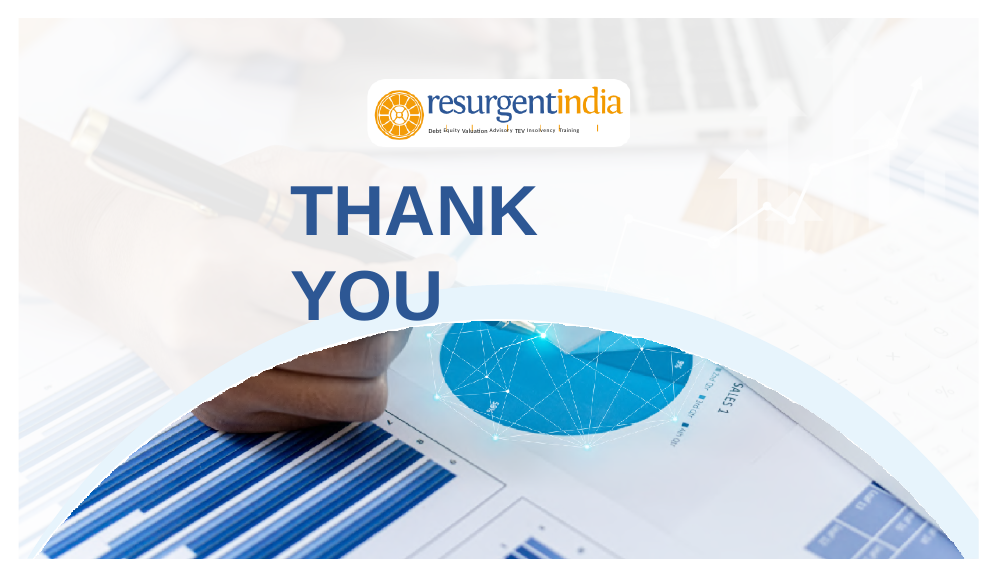

Debt Equity Valuation Advisory TEV Insolvency Training
# THANK YOU